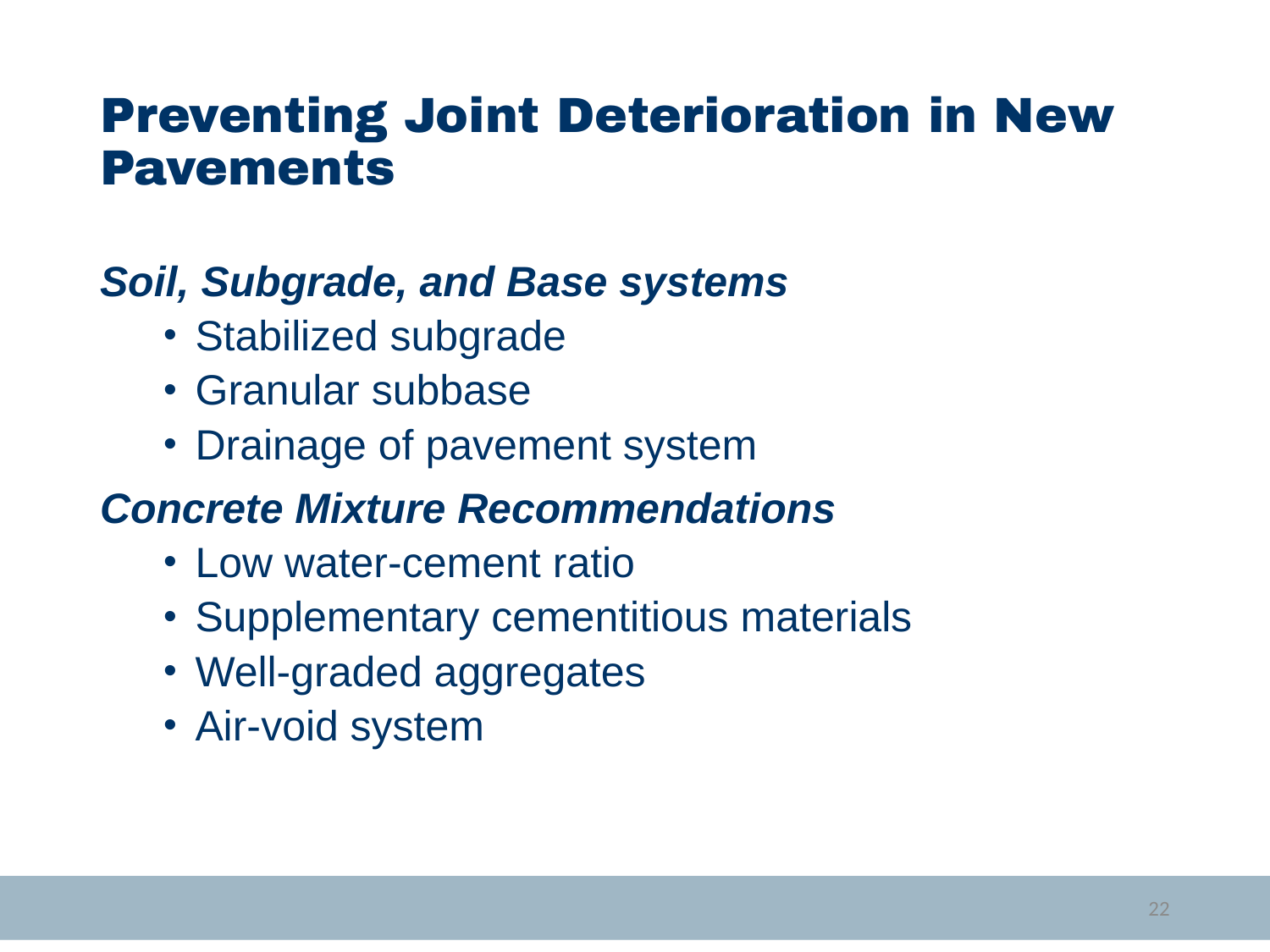

# Preventing Joint Deterioration in New Pavements
Soil, Subgrade, and Base systems
Stabilized subgrade
Granular subbase
Drainage of pavement system
Concrete Mixture Recommendations
Low water-cement ratio
Supplementary cementitious materials
Well-graded aggregates
Air-void system
22